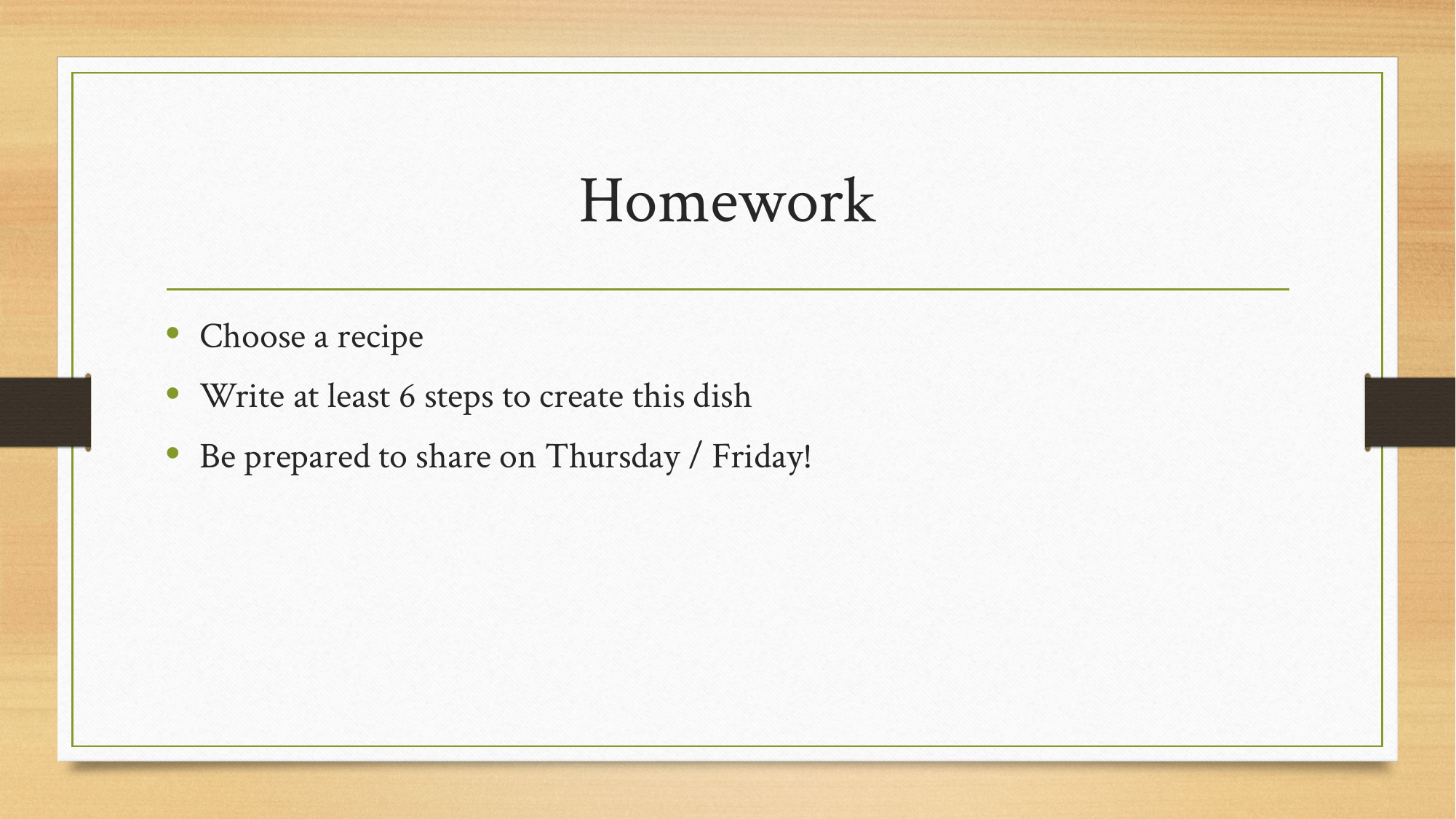

# Homework
Choose a recipe
Write at least 6 steps to create this dish
Be prepared to share on Thursday / Friday!